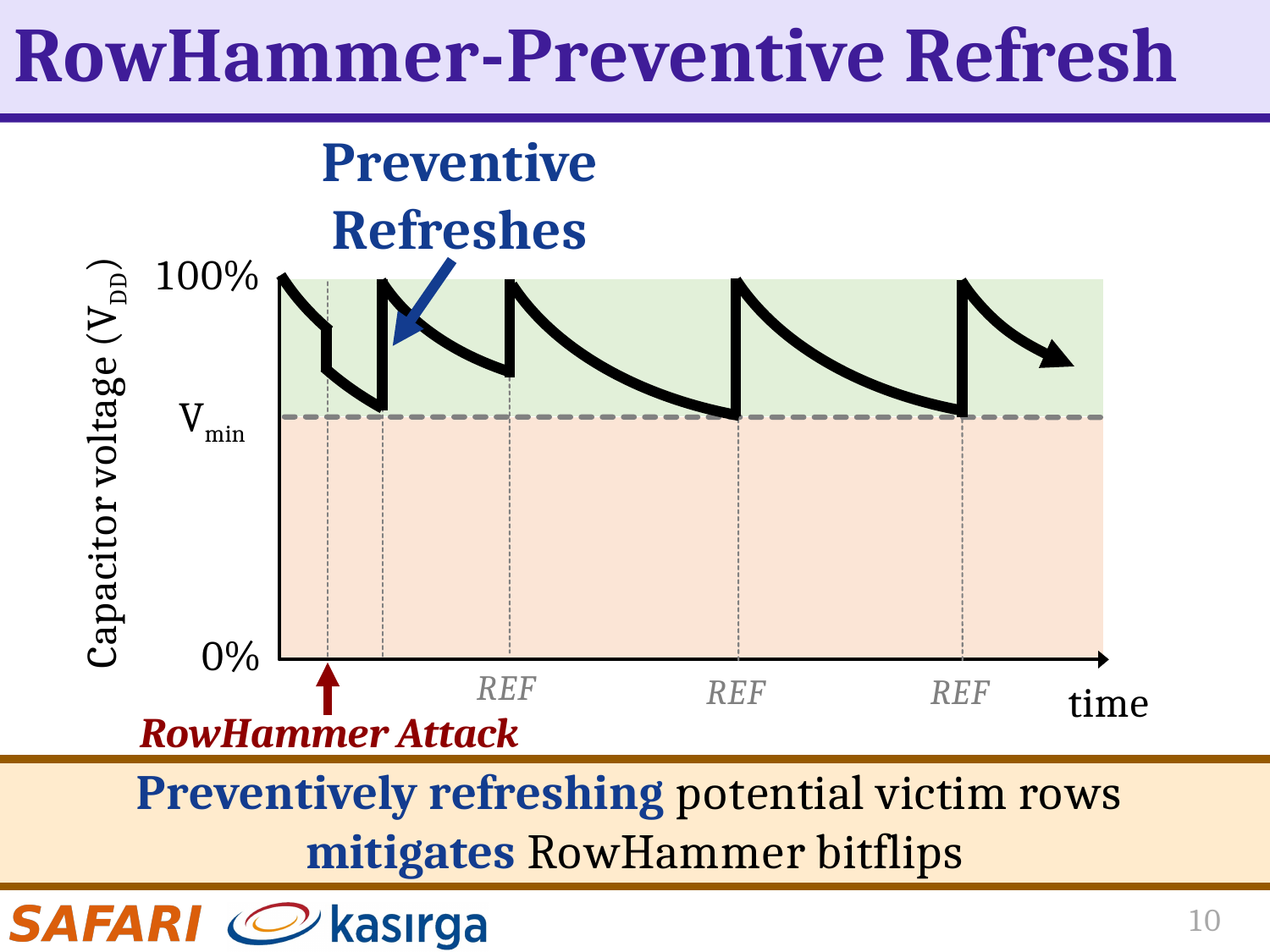

# RowHammer-Preventive Refresh

Preventive Refreshes
100%

REF
Vmin

REF
REF
Capacitor voltage (VDD)

0%
time
RowHammer Attack
Preventively refreshing potential victim rows
mitigates RowHammer bitflips

10